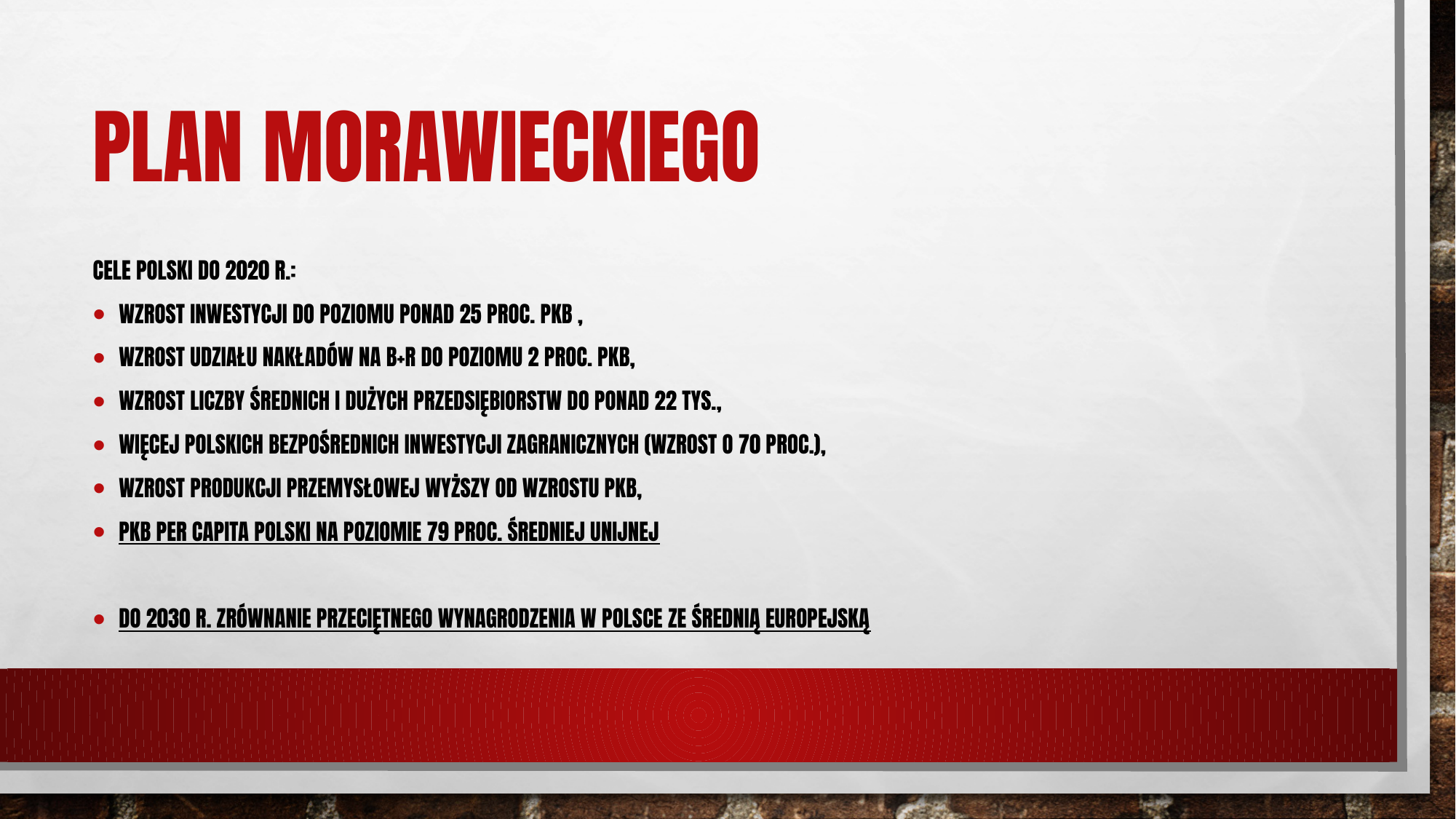

# Plan Morawieckiego
Cele Polski do 2020 r.:
wzrost inwestycji do poziomu ponad 25 proc. PKB ,
wzrost udziału nakładów na B+R do poziomu 2 proc. PKB,
wzrost liczby średnich i dużych przedsiębiorstw do ponad 22 tys.,
więcej polskich bezpośrednich inwestycji zagranicznych (wzrost o 70 proc.),
wzrost produkcji przemysłowej wyższy od wzrostu PKB,
PKB per capita Polski na poziomie 79 proc. średniej unijnej

Do 2030 r. Zrównanie przeciętnego wynagrodzenia w Polsce ze Średnią Europejską